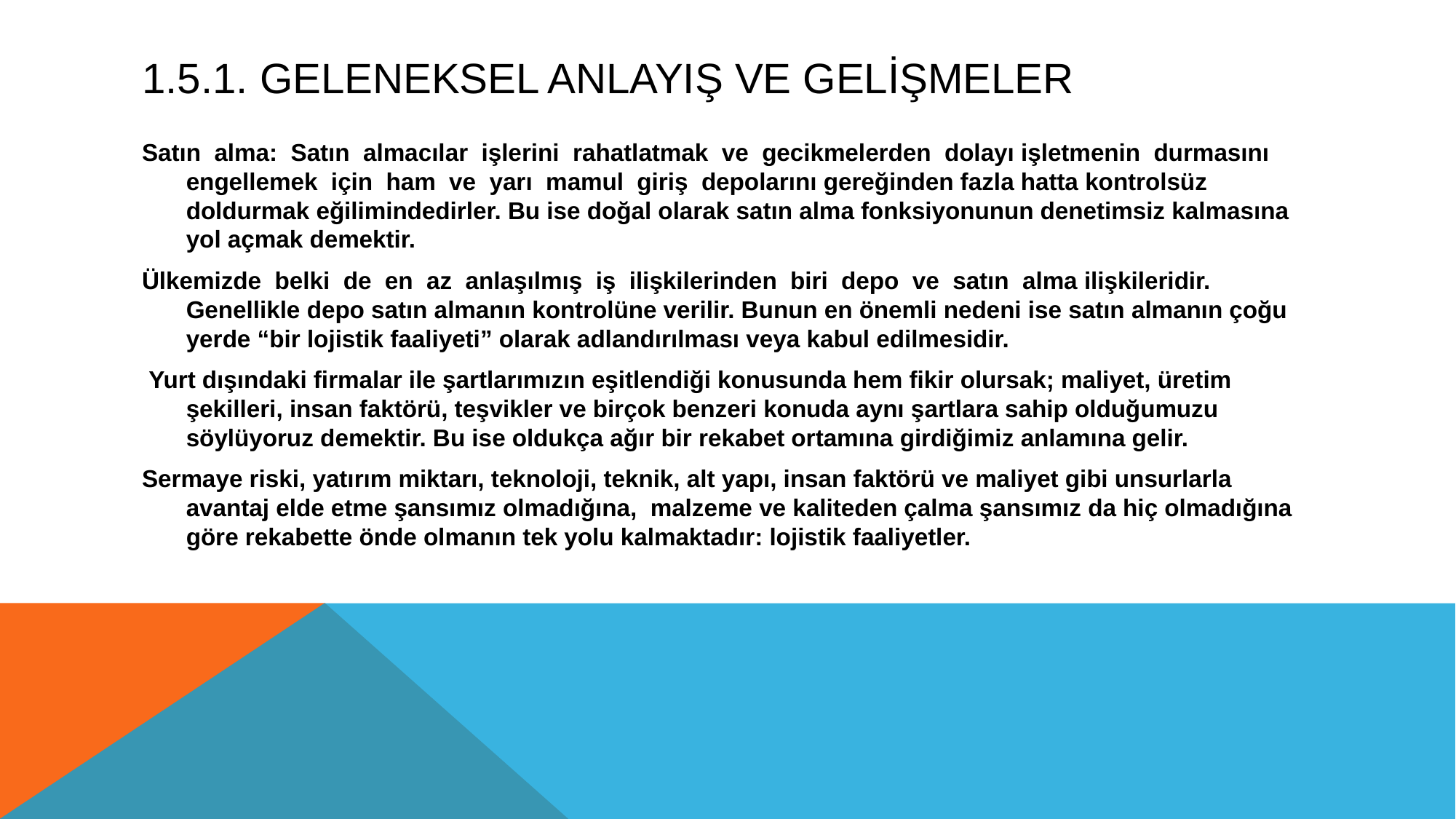

# 1.5.1. Geleneksel Anlayış ve Gelişmeler
Satın  alma:  Satın  almacılar  işlerini  rahatlatmak  ve  gecikmelerden  dolayı işletmenin  durmasını  engellemek  için  ham  ve  yarı  mamul  giriş  depolarını gereğinden fazla hatta kontrolsüz doldurmak eğilimindedirler. Bu ise doğal olarak satın alma fonksiyonunun denetimsiz kalmasına yol açmak demektir.
Ülkemizde  belki  de  en  az  anlaşılmış  iş  ilişkilerinden  biri  depo  ve  satın  alma ilişkileridir. Genellikle depo satın almanın kontrolüne verilir. Bunun en önemli nedeni ise satın almanın çoğu yerde “bir lojistik faaliyeti” olarak adlandırılması veya kabul edilmesidir.
 Yurt dışındaki firmalar ile şartlarımızın eşitlendiği konusunda hem fikir olursak; maliyet, üretim şekilleri, insan faktörü, teşvikler ve birçok benzeri konuda aynı şartlara sahip olduğumuzu söylüyoruz demektir. Bu ise oldukça ağır bir rekabet ortamına girdiğimiz anlamına gelir.
Sermaye riski, yatırım miktarı, teknoloji, teknik, alt yapı, insan faktörü ve maliyet gibi unsurlarla avantaj elde etme şansımız olmadığına,  malzeme ve kaliteden çalma şansımız da hiç olmadığına göre rekabette önde olmanın tek yolu kalmaktadır: lojistik faaliyetler.